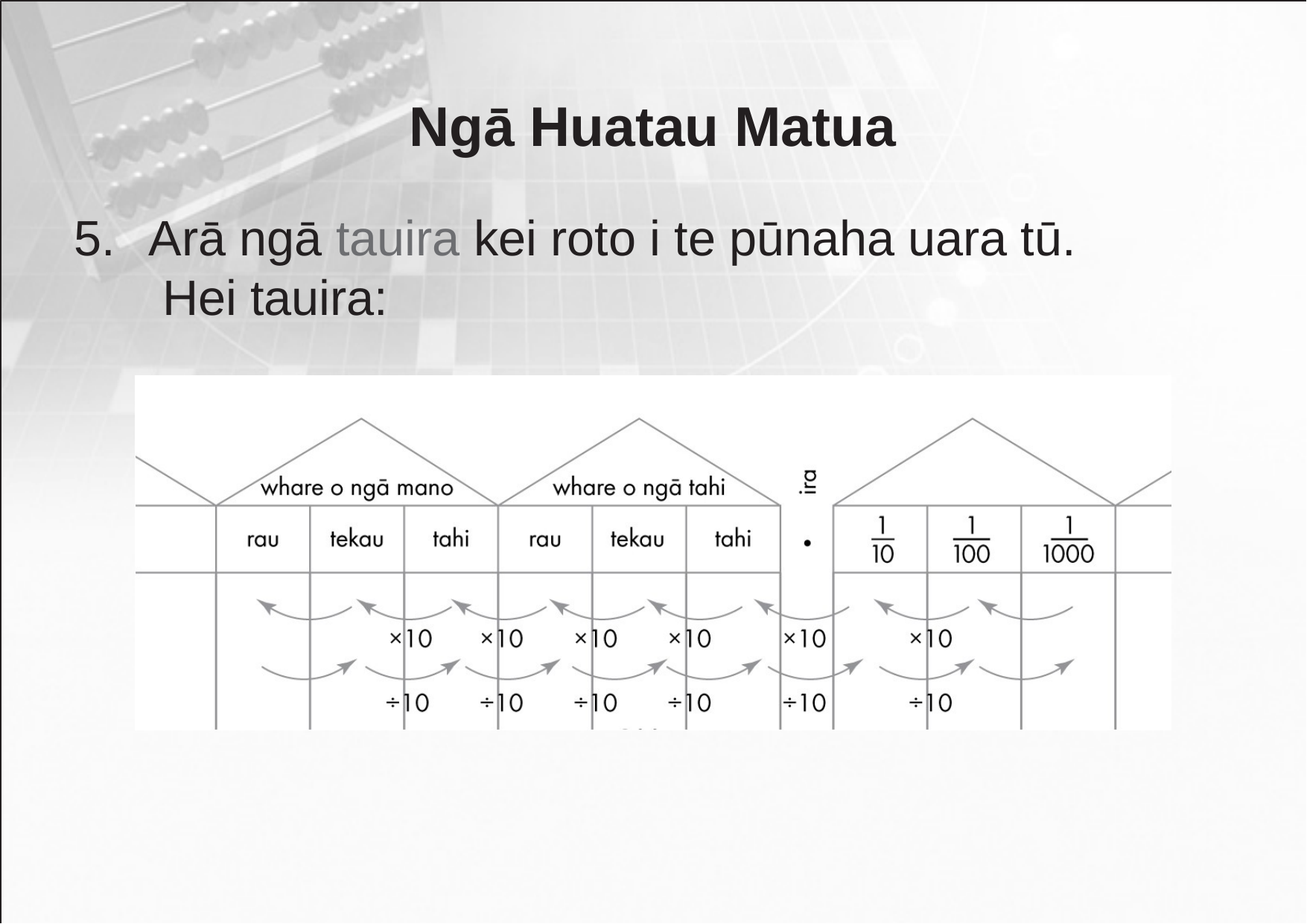

Ngā Huatau Matua
5.	Arā ngā tauira kei roto i te pūnaha uara tū.  Hei tauira: